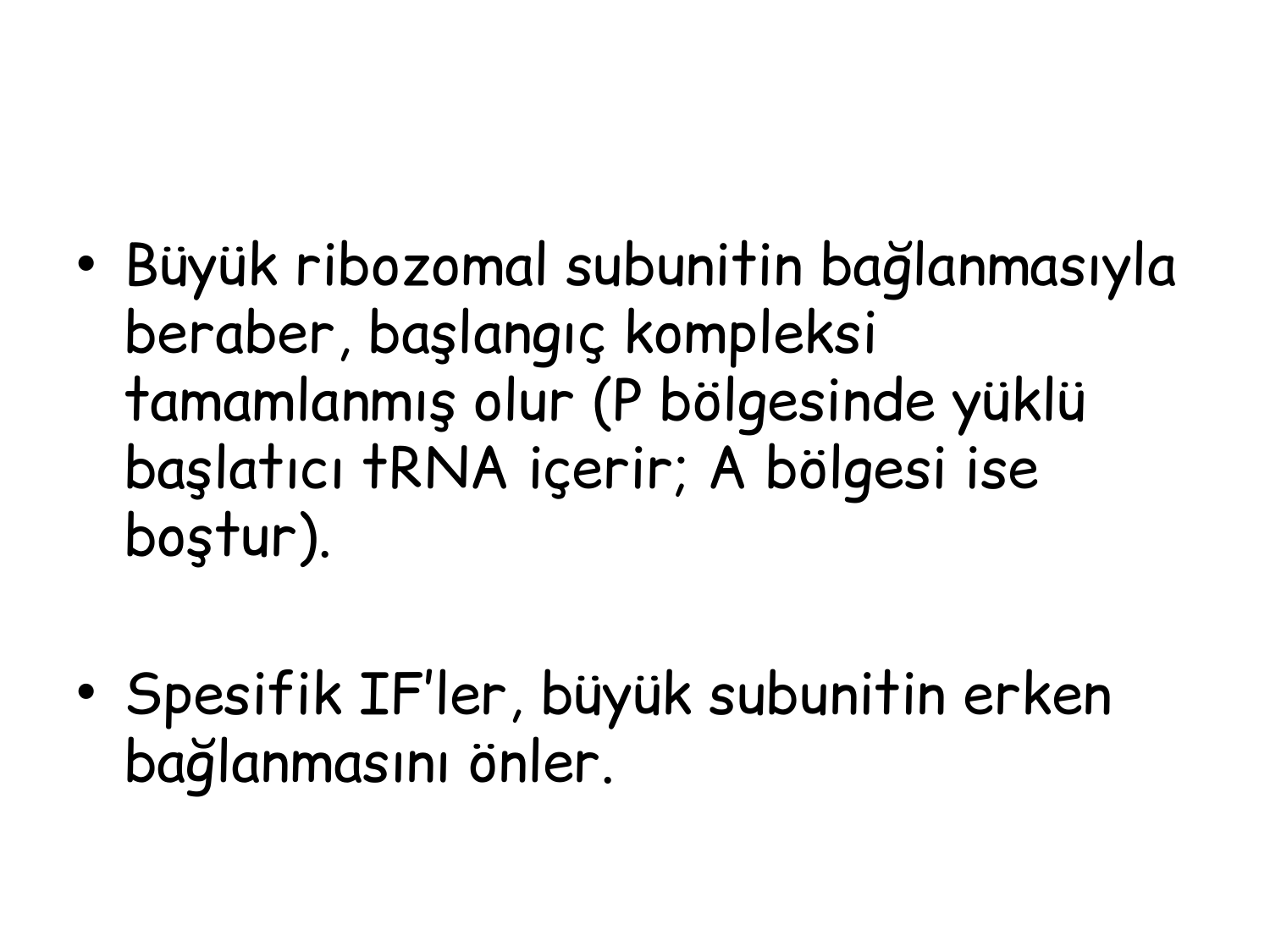

#
Büyük ribozomal subunitin bağlanmasıyla beraber, başlangıç kompleksi tamamlanmış olur (P bölgesinde yüklü başlatıcı tRNA içerir; A bölgesi ise boştur).

Spesifik IF’ler, büyük subunitin erken bağlanmasını önler.